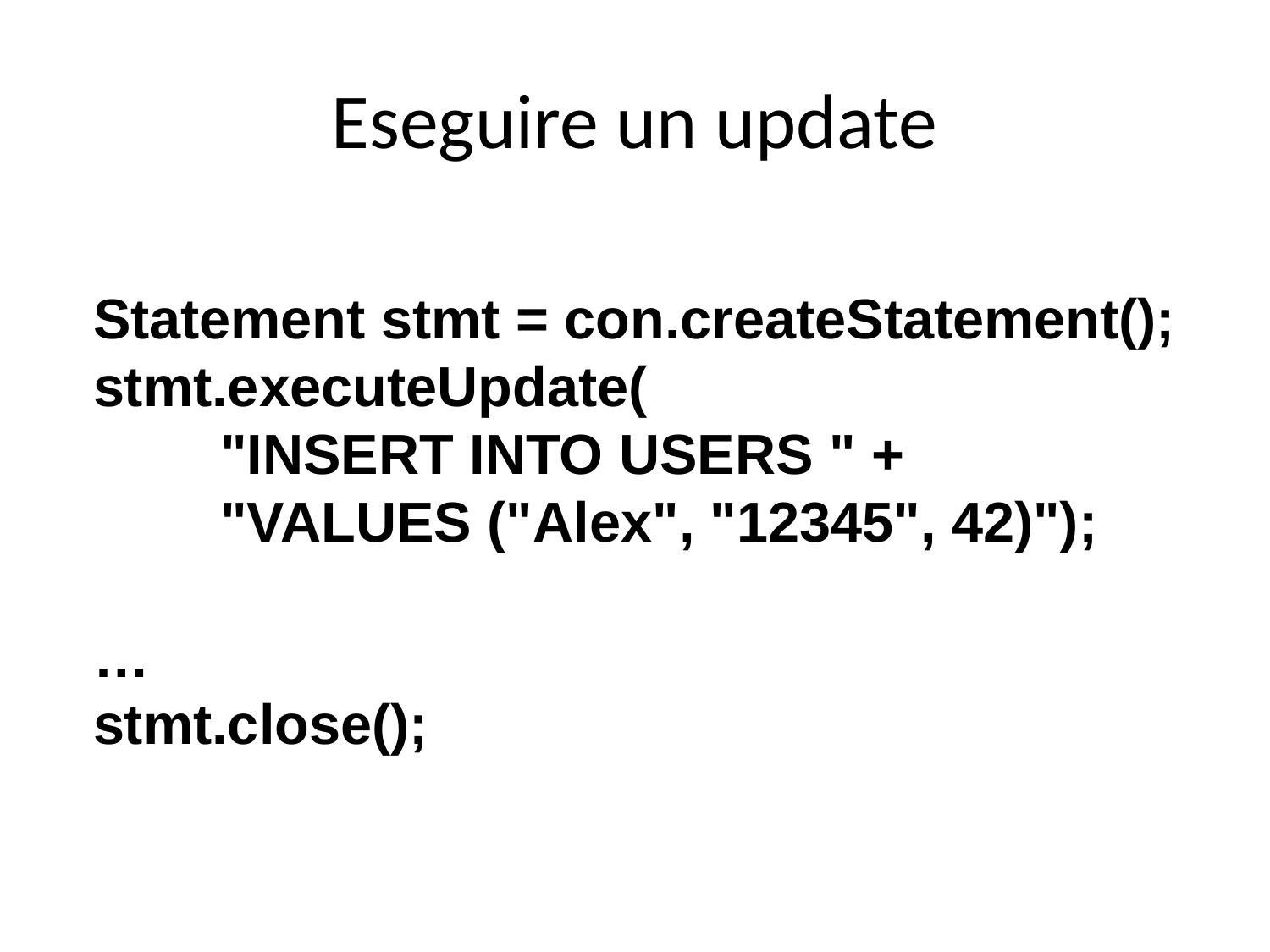

# Eseguire un update
Statement stmt = con.createStatement();
stmt.executeUpdate(
	"INSERT INTO USERS " +
	"VALUES ("Alex", "12345", 42)");

…
stmt.close();